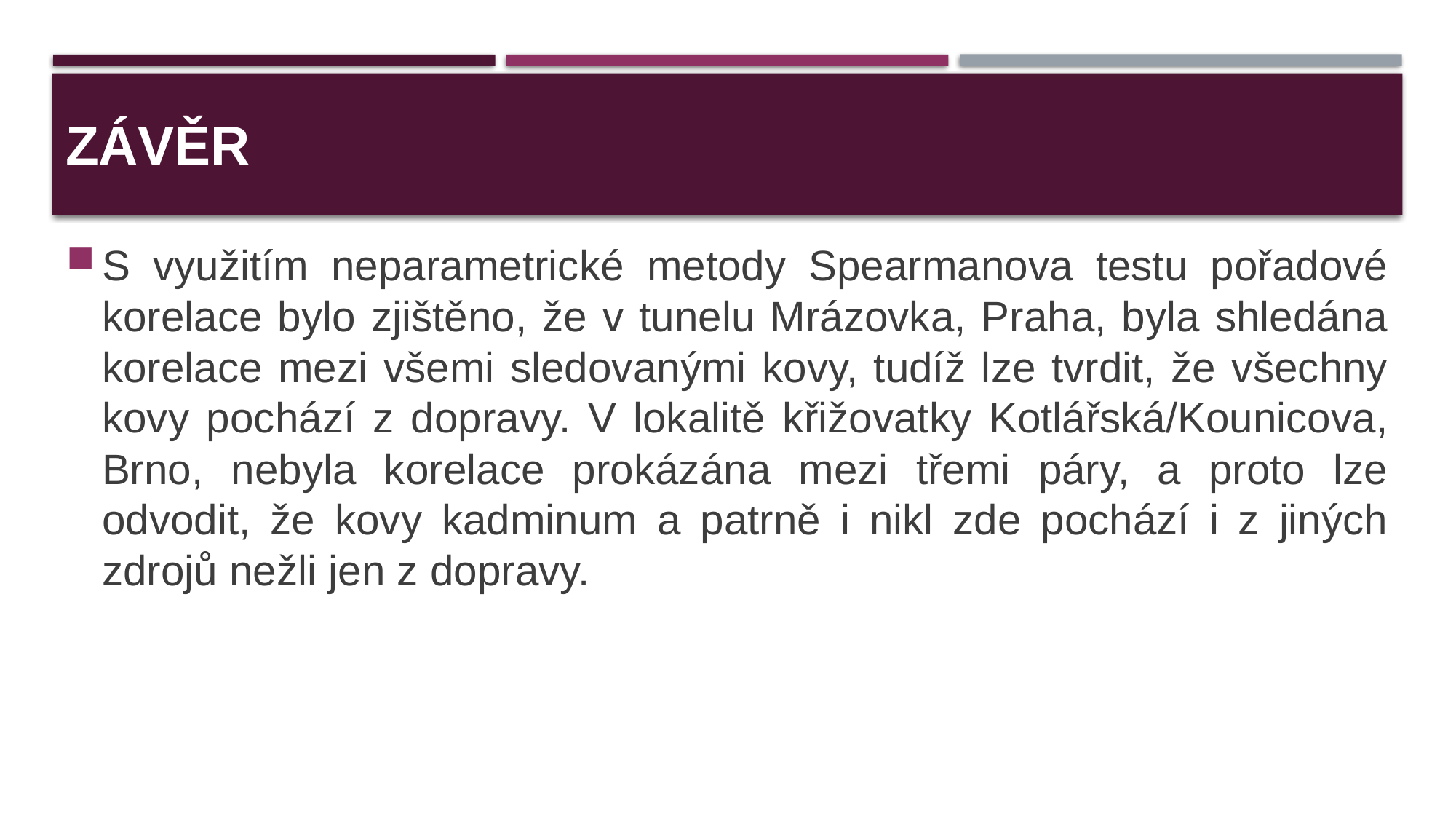

# závěr
S využitím neparametrické metody Spearmanova testu pořadové korelace bylo zjištěno, že v tunelu Mrázovka, Praha, byla shledána korelace mezi všemi sledovanými kovy, tudíž lze tvrdit, že všechny kovy pochází z dopravy. V lokalitě křižovatky Kotlářská/Kounicova, Brno, nebyla korelace prokázána mezi třemi páry, a proto lze odvodit, že kovy kadminum a patrně i nikl zde pochází i z jiných zdrojů nežli jen z dopravy.